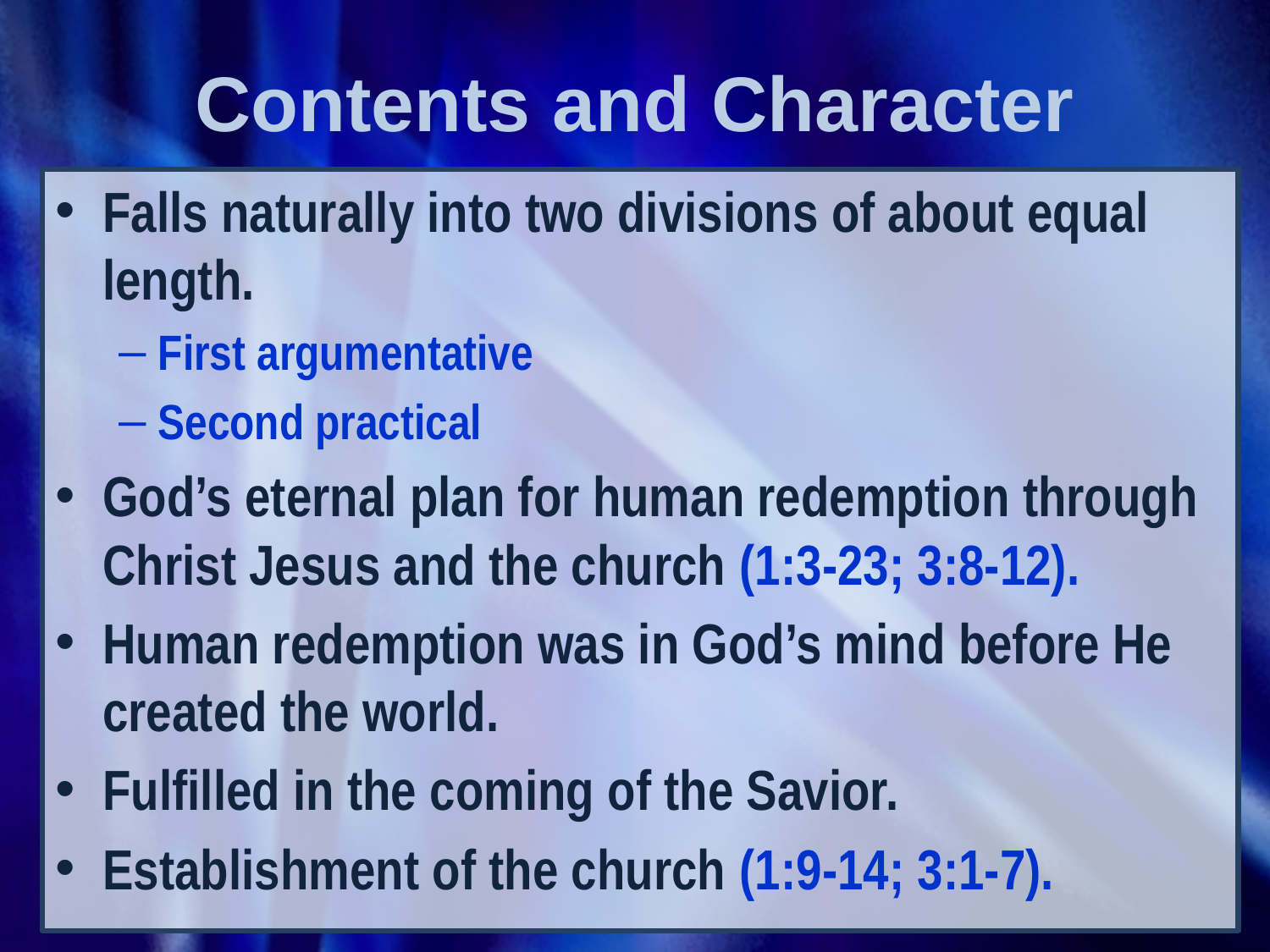

# Contents and Character
Falls naturally into two divisions of about equal length.
First argumentative
Second practical
God’s eternal plan for human redemption through Christ Jesus and the church (1:3-23; 3:8-12).
Human redemption was in God’s mind before He created the world.
Fulfilled in the coming of the Savior.
Establishment of the church (1:9-14; 3:1-7).